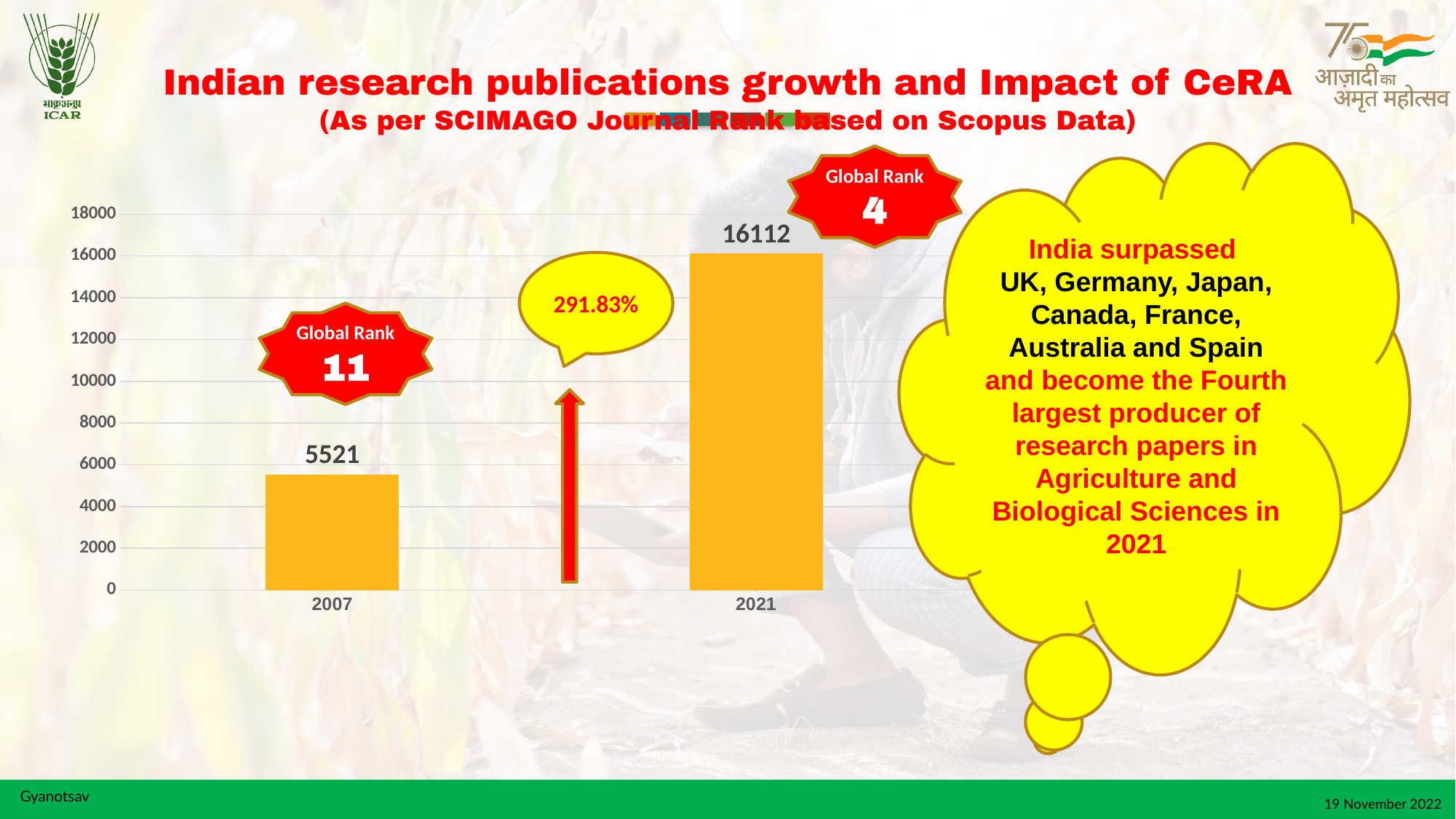

Indian research publications growth and Impact of CeRA
(As per SCIMAGO Journal Rank based on Scopus Data)
India surpassed
UK, Germany, Japan, Canada, France, Australia and Spain
and become the Fourth largest producer of research papers in Agriculture and Biological Sciences in 2021
Global Rank 4

### Chart

| Category | Documents |
|---|---|
| 2007 | 5521.0 |
| 2021 | 16112.0 |
291.83%
Global Rank 11